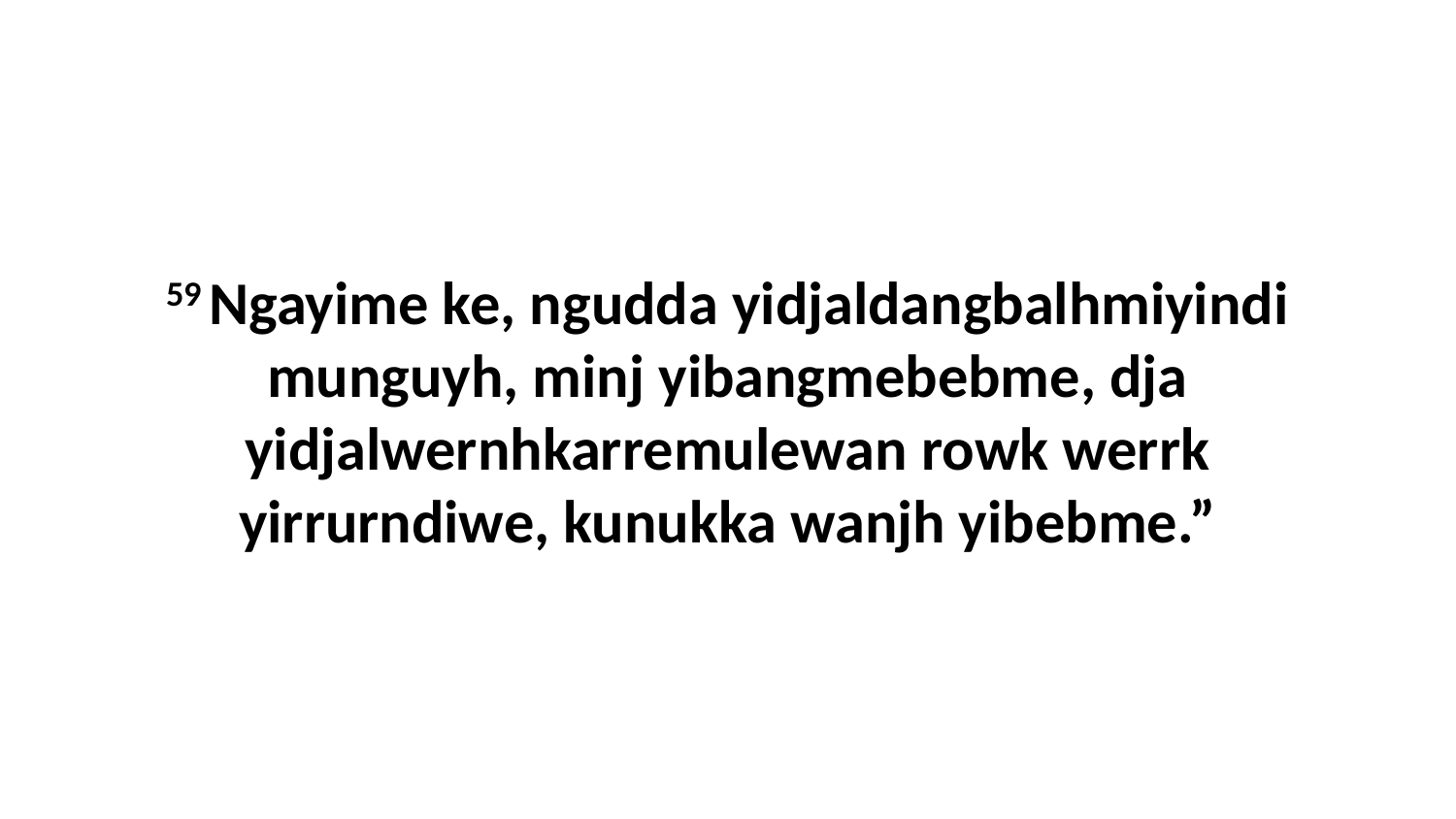

59 Ngayime ke, ngudda yidjaldangbalhmiyindi munguyh, minj yibangmebebme, dja yidjalwernhkarremulewan rowk werrk yirrurndiwe, kunukka wanjh yibebme.”